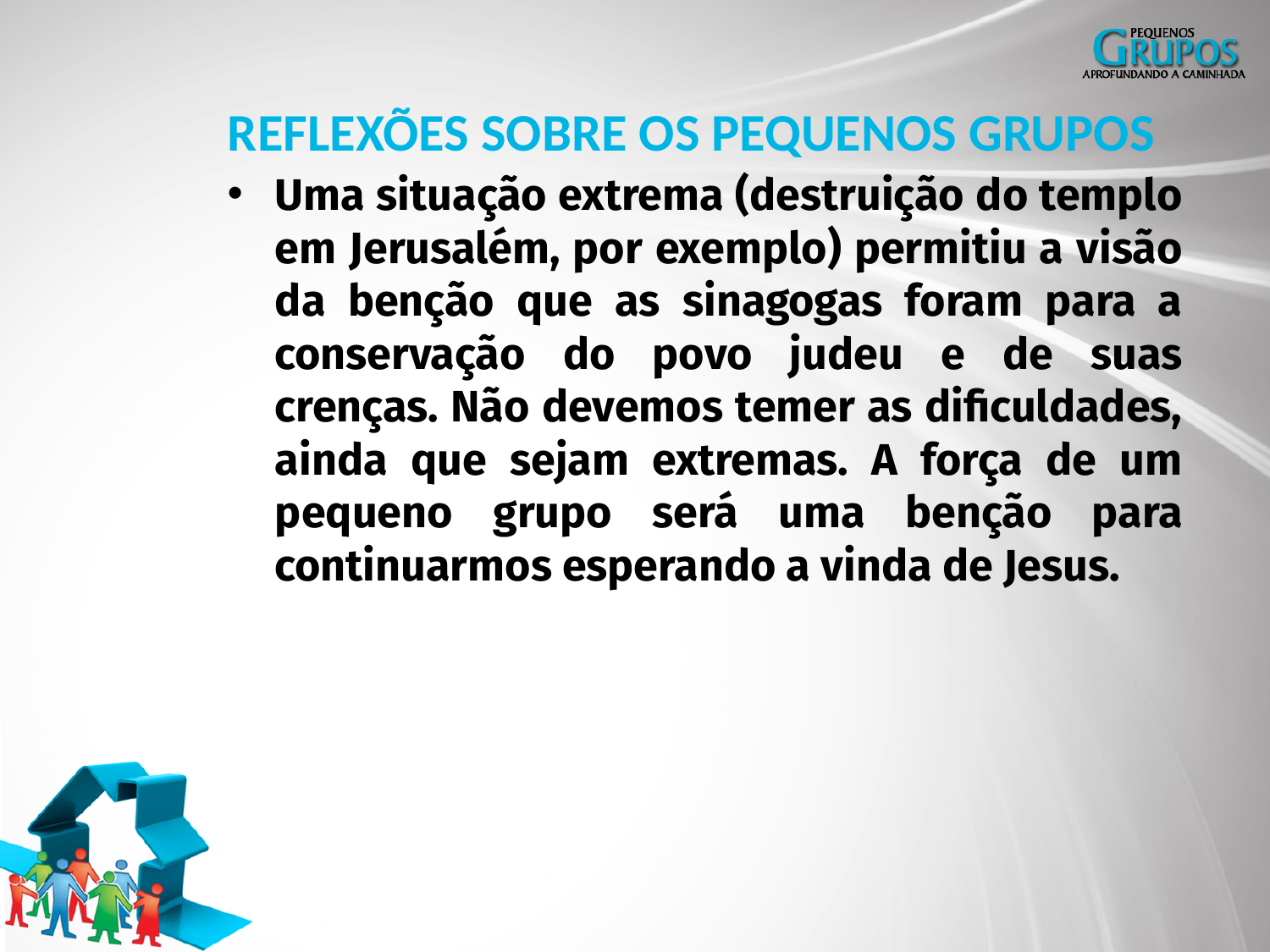

REFLEXÕES SOBRE OS PEQUENOS GRUPOS
Uma situação extrema (destruição do templo em Jerusalém, por exemplo) permitiu a visão da benção que as sinagogas foram para a conservação do povo judeu e de suas crenças. Não devemos temer as dificuldades, ainda que sejam extremas. A força de um pequeno grupo será uma benção para continuarmos esperando a vinda de Jesus.